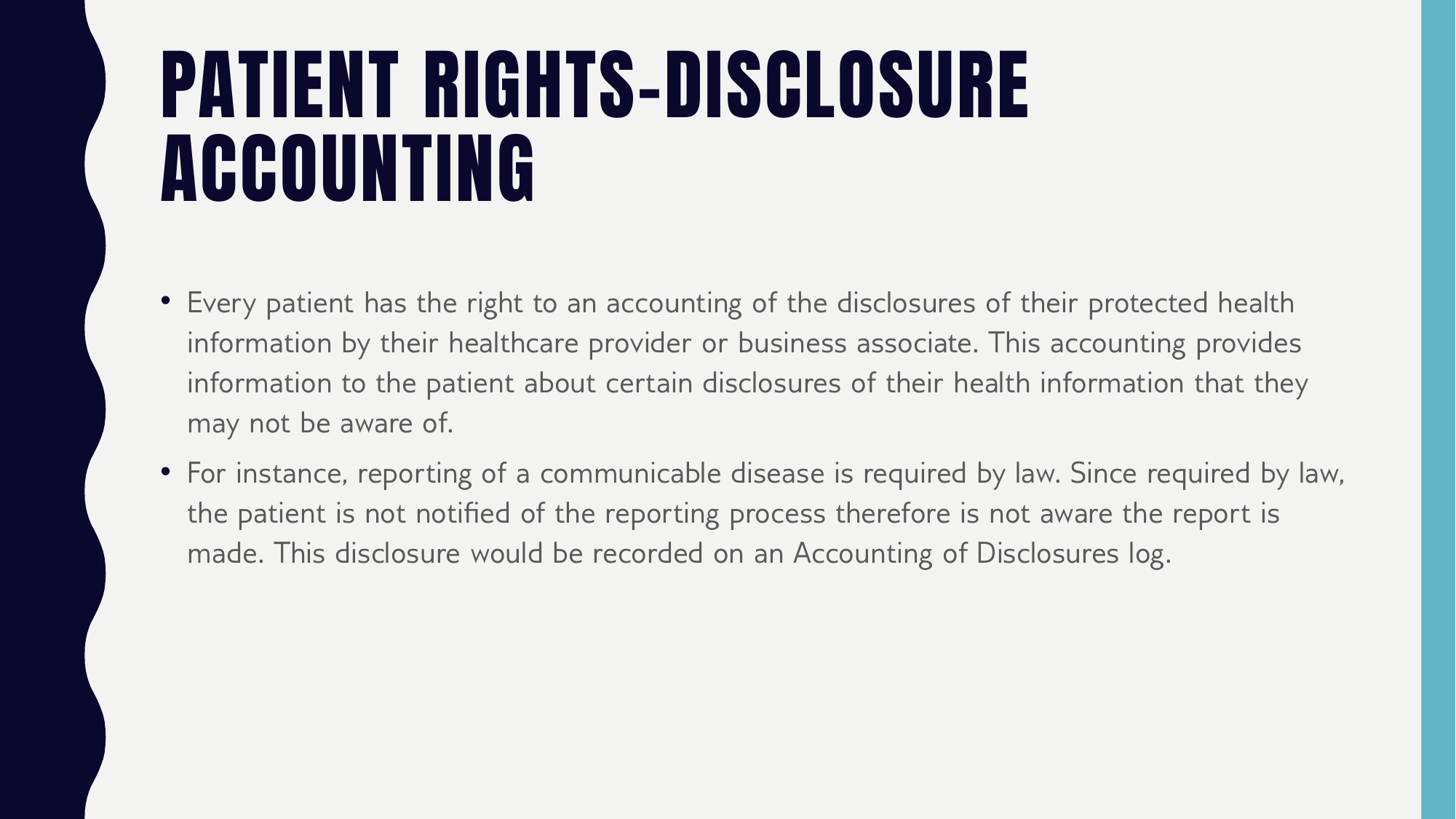

# Patient Rights-Disclosure Accounting
Every patient has the right to an accounting of the disclosures of their protected health information by their healthcare provider or business associate. This accounting provides information to the patient about certain disclosures of their health information that they may not be aware of.
For instance, reporting of a communicable disease is required by law. Since required by law, the patient is not notified of the reporting process therefore is not aware the report is made. This disclosure would be recorded on an Accounting of Disclosures log.